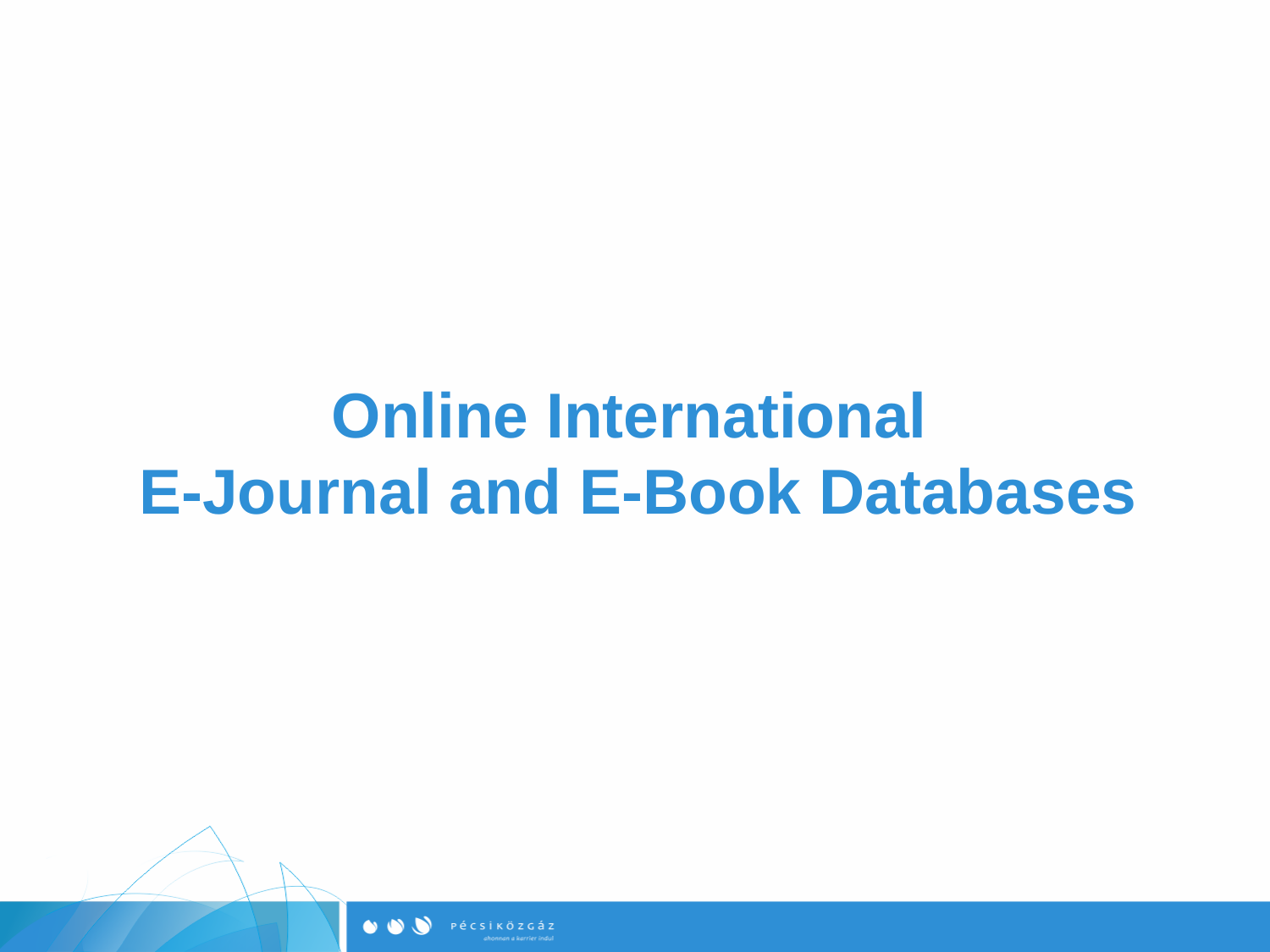

# Online International E-Journal and E-Book Databases